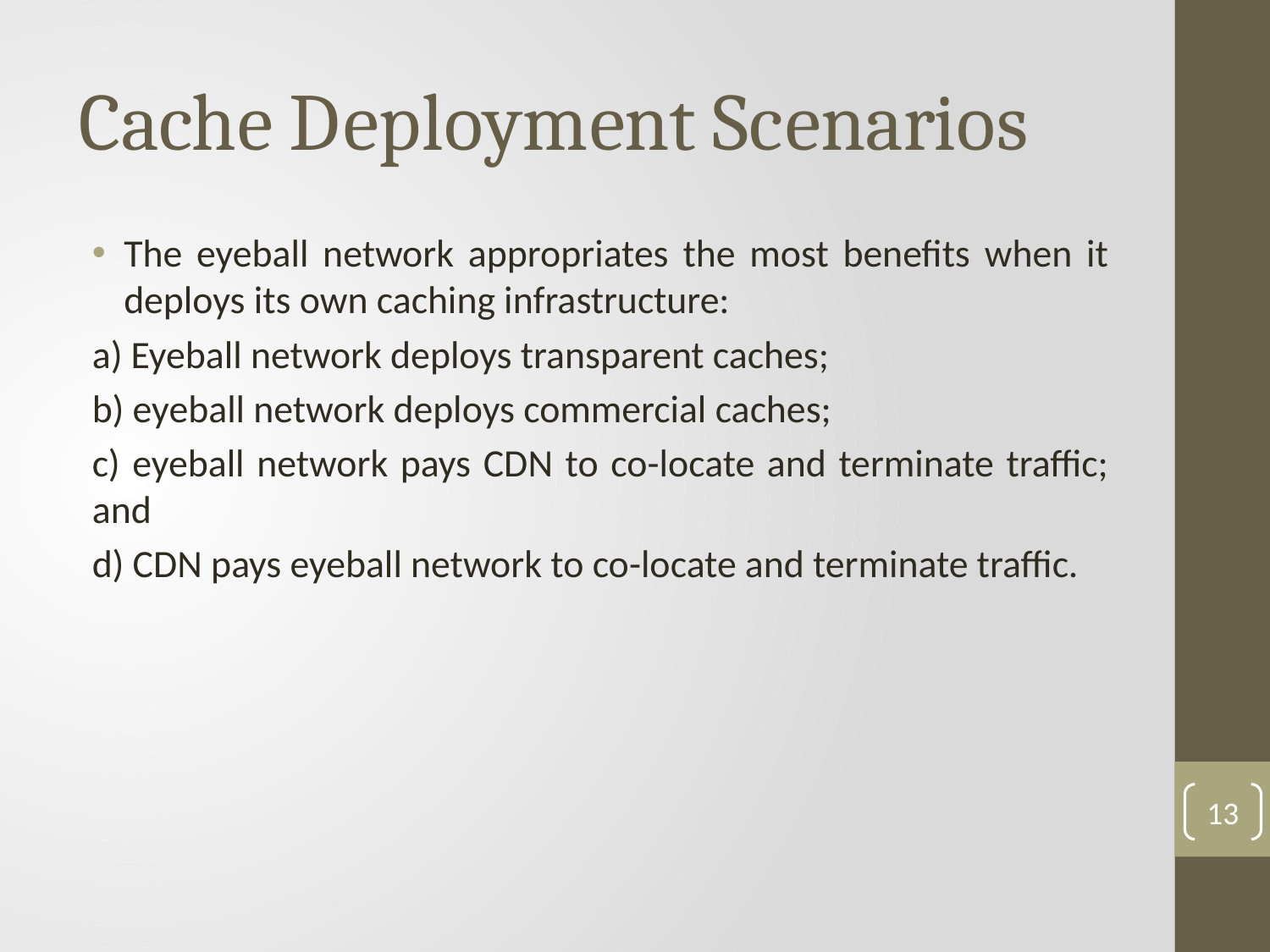

# Cache Deployment Scenarios
The eyeball network appropriates the most benefits when it deploys its own caching infrastructure:
a) Eyeball network deploys transparent caches;
b) eyeball network deploys commercial caches;
c) eyeball network pays CDN to co-locate and terminate traffic; and
d) CDN pays eyeball network to co-locate and terminate traffic.
13